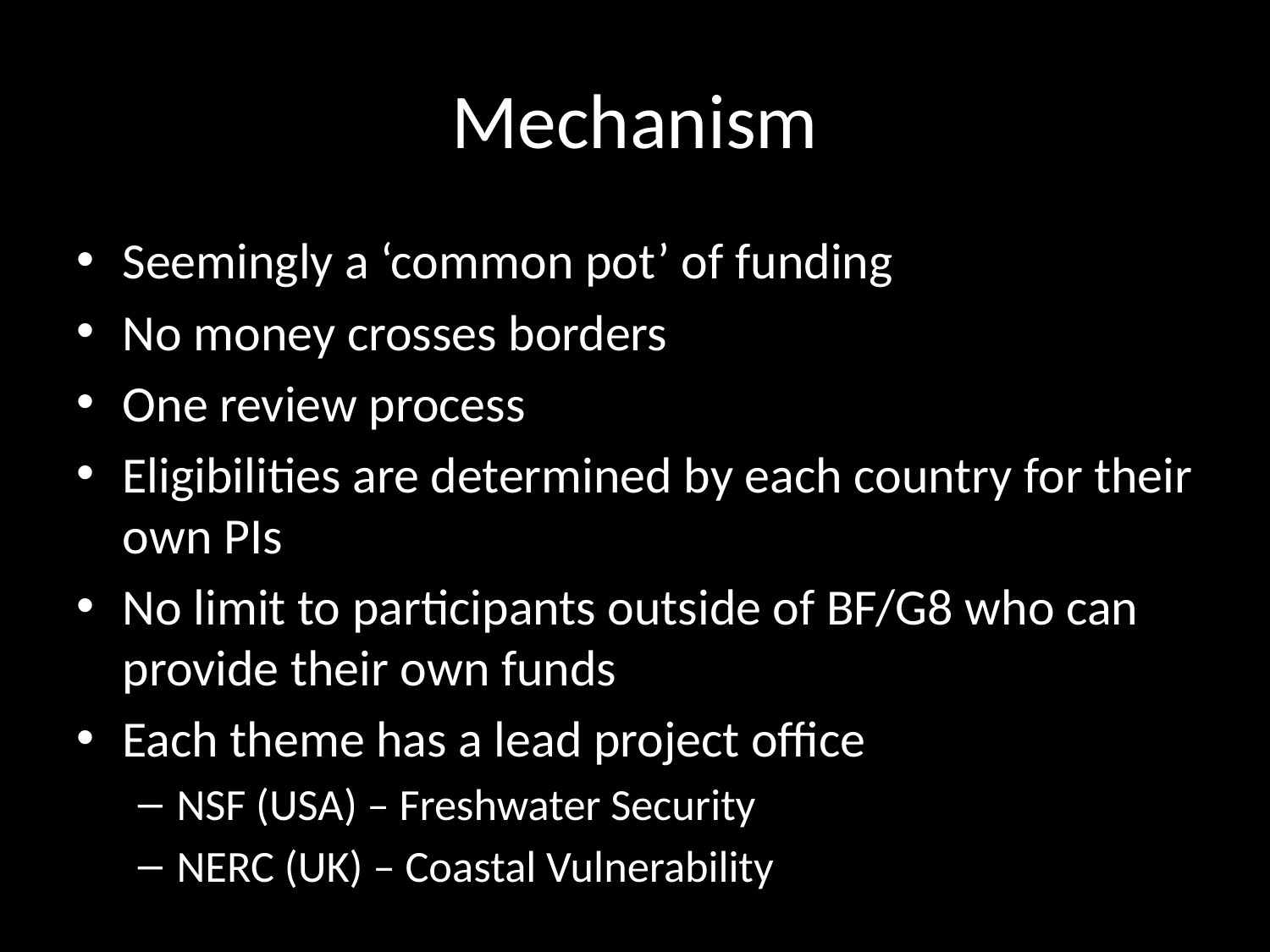

# Mechanism
Seemingly a ‘common pot’ of funding
No money crosses borders
One review process
Eligibilities are determined by each country for their own PIs
No limit to participants outside of BF/G8 who can provide their own funds
Each theme has a lead project office
NSF (USA) – Freshwater Security
NERC (UK) – Coastal Vulnerability